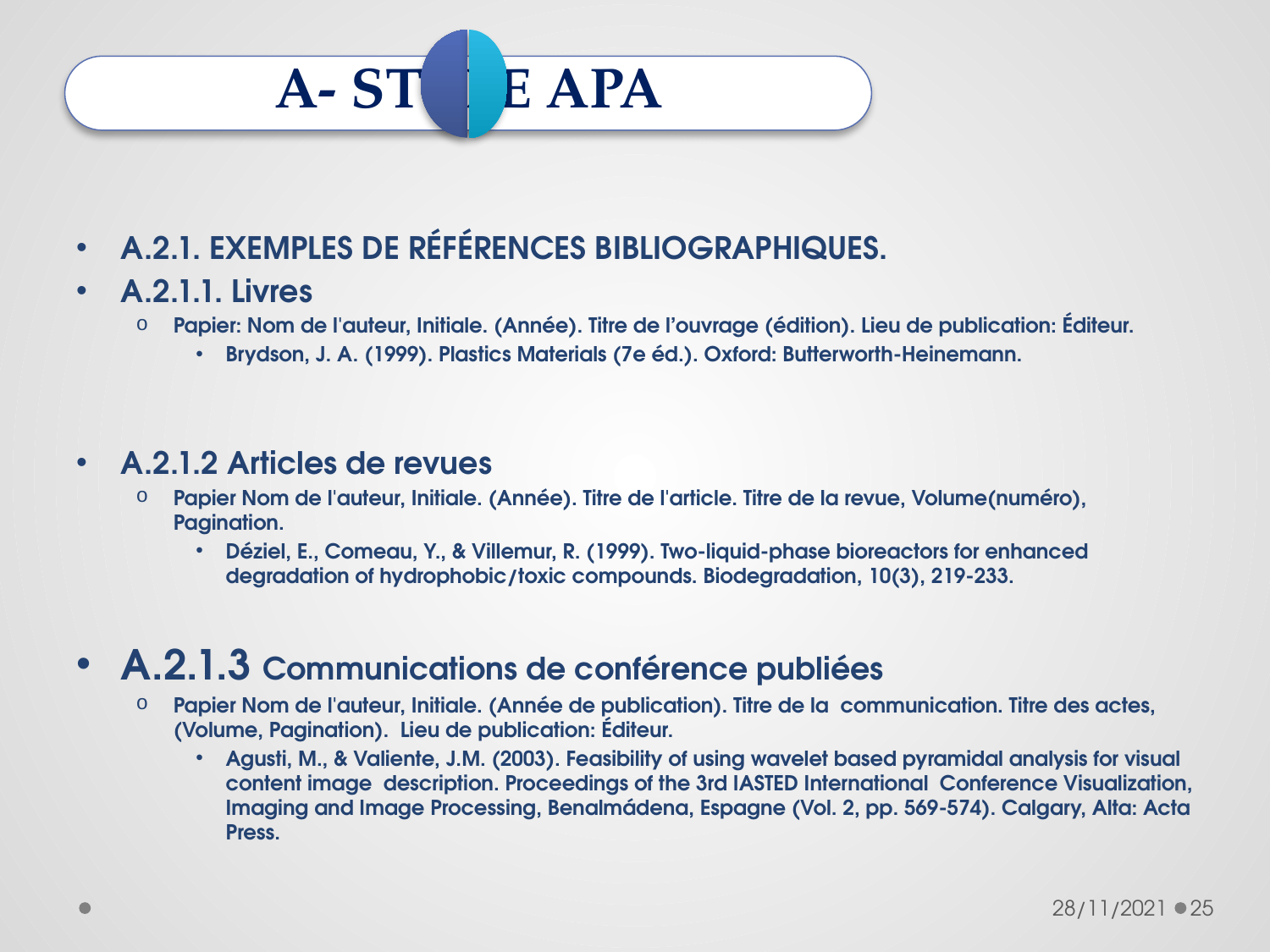

A- STYLE APA
A.2.1. EXEMPLES DE RÉFÉRENCES BIBLIOGRAPHIQUES.
A.2.1.1. Livres
Papier: Nom de l'auteur, Initiale. (Année). Titre de l’ouvrage (édition). Lieu de publication: Éditeur.
Brydson, J. A. (1999). Plastics Materials (7e éd.). Oxford: Butterworth-Heinemann.

A.2.1.2 Articles de revues
Papier Nom de l'auteur, Initiale. (Année). Titre de l'article. Titre de la revue, Volume(numéro), Pagination.
Déziel, E., Comeau, Y., & Villemur, R. (1999). Two-liquid-phase bioreactors for enhanced degradation of hydrophobic/toxic compounds. Biodegradation, 10(3), 219-233.

A.2.1.3 Communications de conférence publiées
Papier Nom de l'auteur, Initiale. (Année de publication). Titre de la  communication. Titre des actes, (Volume, Pagination).  Lieu de publication: Éditeur.
Agusti, M., & Valiente, J.M. (2003). Feasibility of using wavelet based pyramidal analysis for visual content image  description. Proceedings of the 3rd IASTED International  Conference Visualization, Imaging and Image Processing, Benalmádena, Espagne (Vol. 2, pp. 569-574). Calgary, Alta: Acta Press.
28/11/2021
25